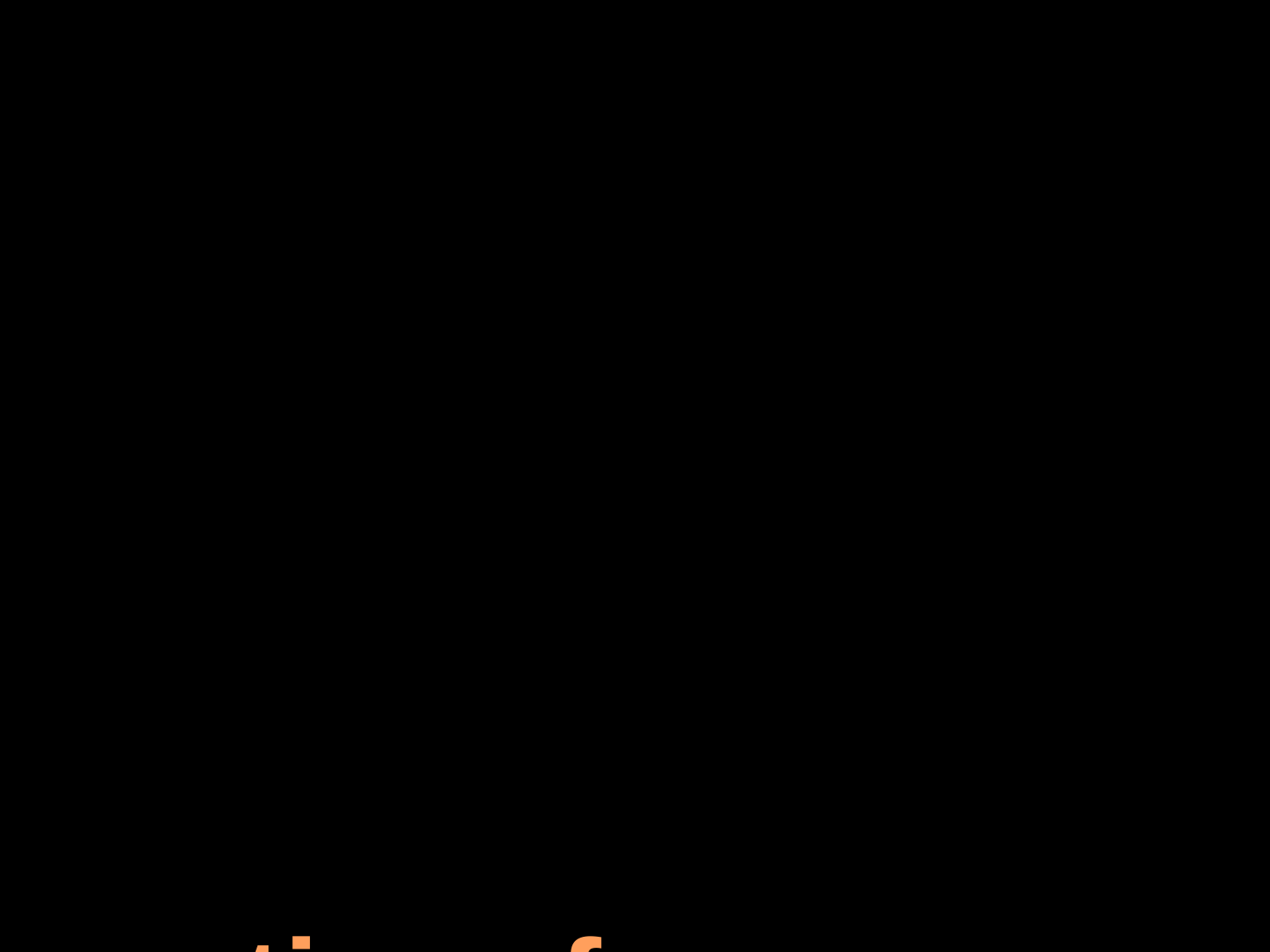

www.ti-performance.com
www.ti-performance.com
www.ti-performance.com
www.ti-performance.com
www.ti-performance.com
www.ti-performance.com
The End